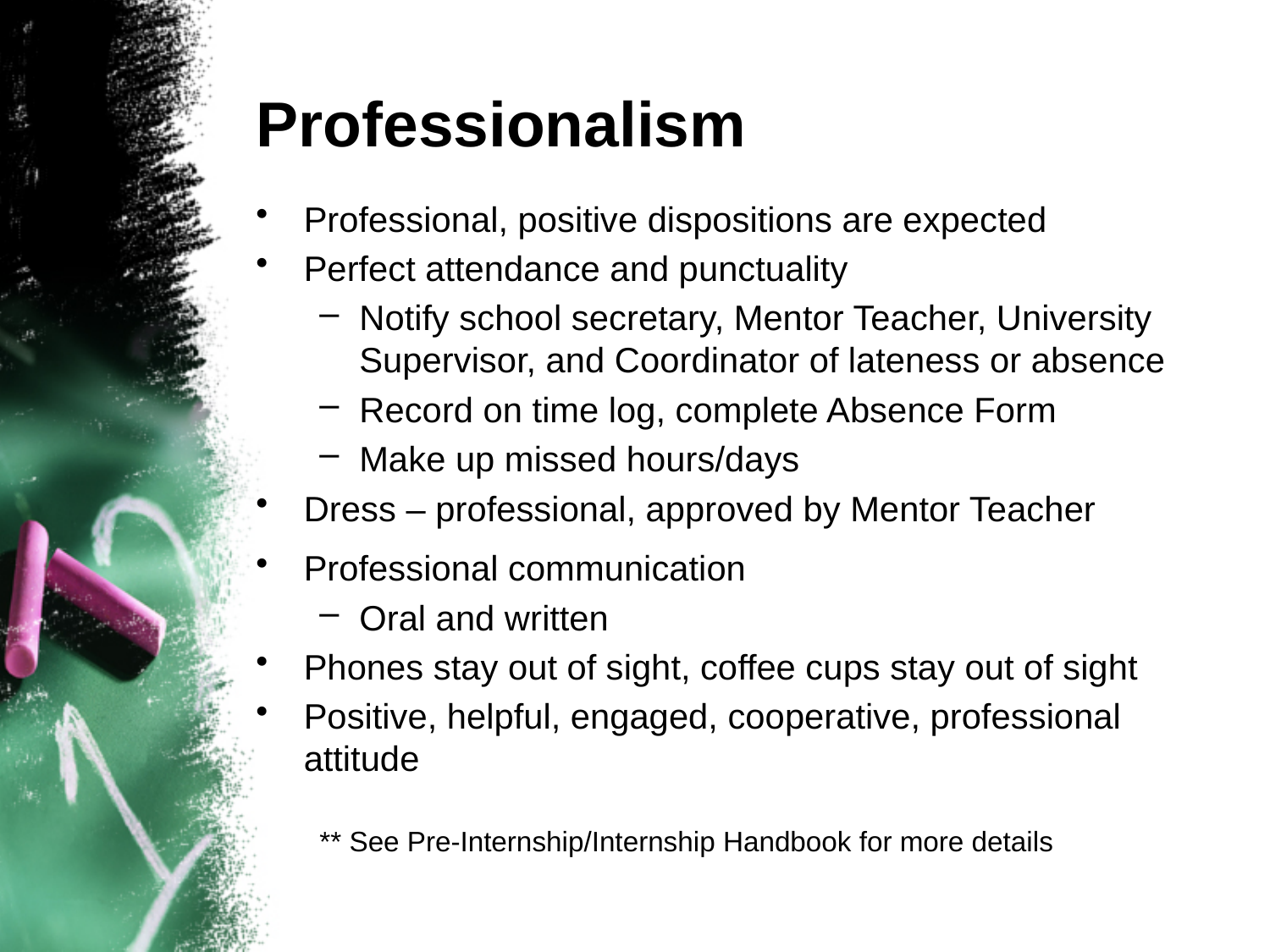

# Professionalism
Professional, positive dispositions are expected
Perfect attendance and punctuality
Notify school secretary, Mentor Teacher, University Supervisor, and Coordinator of lateness or absence
Record on time log, complete Absence Form
Make up missed hours/days
Dress – professional, approved by Mentor Teacher
Professional communication
Oral and written
Phones stay out of sight, coffee cups stay out of sight
Positive, helpful, engaged, cooperative, professional attitude

** See Pre-Internship/Internship Handbook for more details